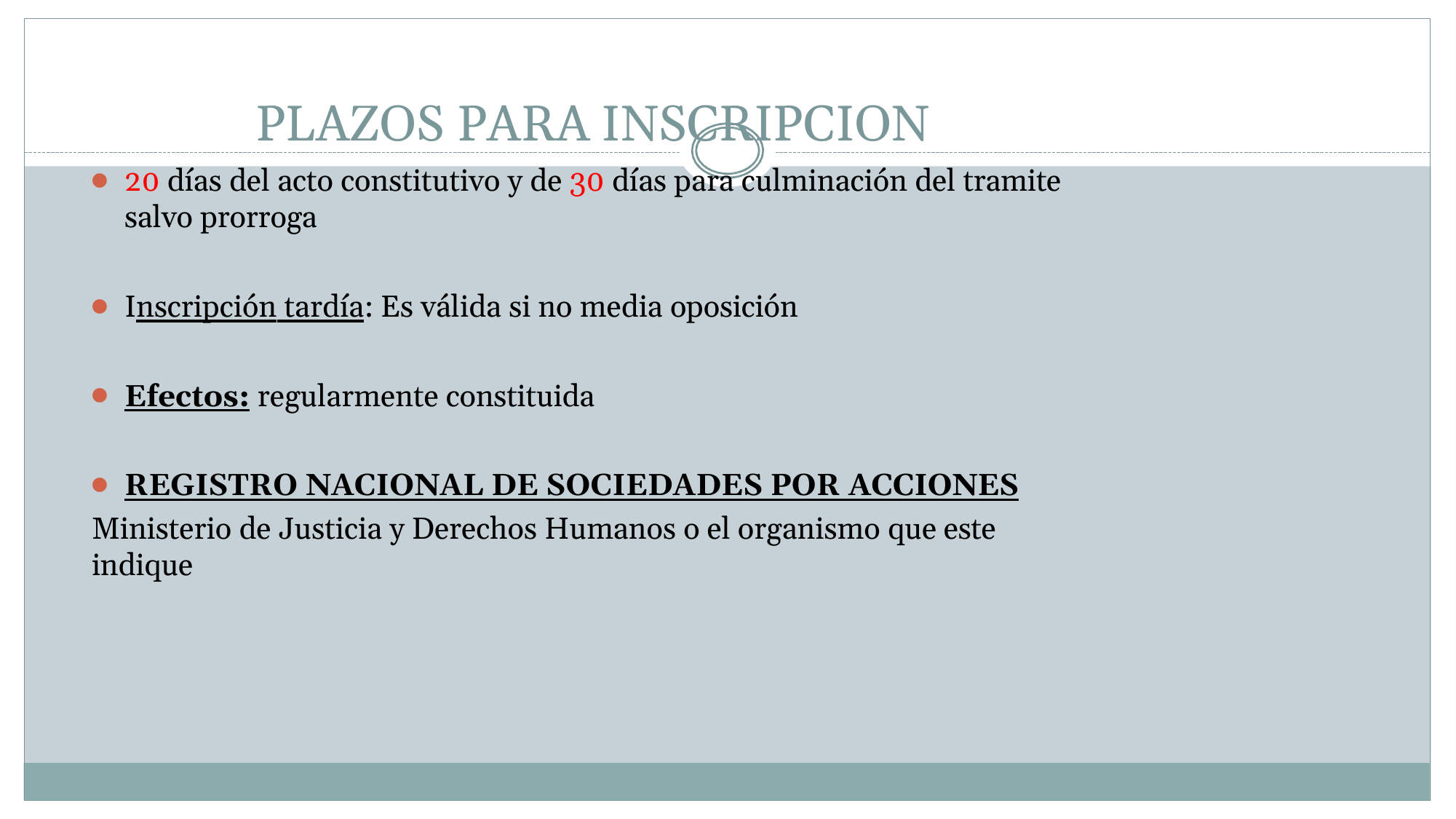

# PLAZOS PARA INSCRIPCION
20 días del acto constitutivo y de 30 días para culminación del tramite
salvo prorroga

Inscripción tardía: Es válida si no media oposición

Efectos: regularmente constituida

REGISTRO NACIONAL DE SOCIEDADES POR ACCIONES
Ministerio de Justicia y Derechos Humanos o el organismo que este indique